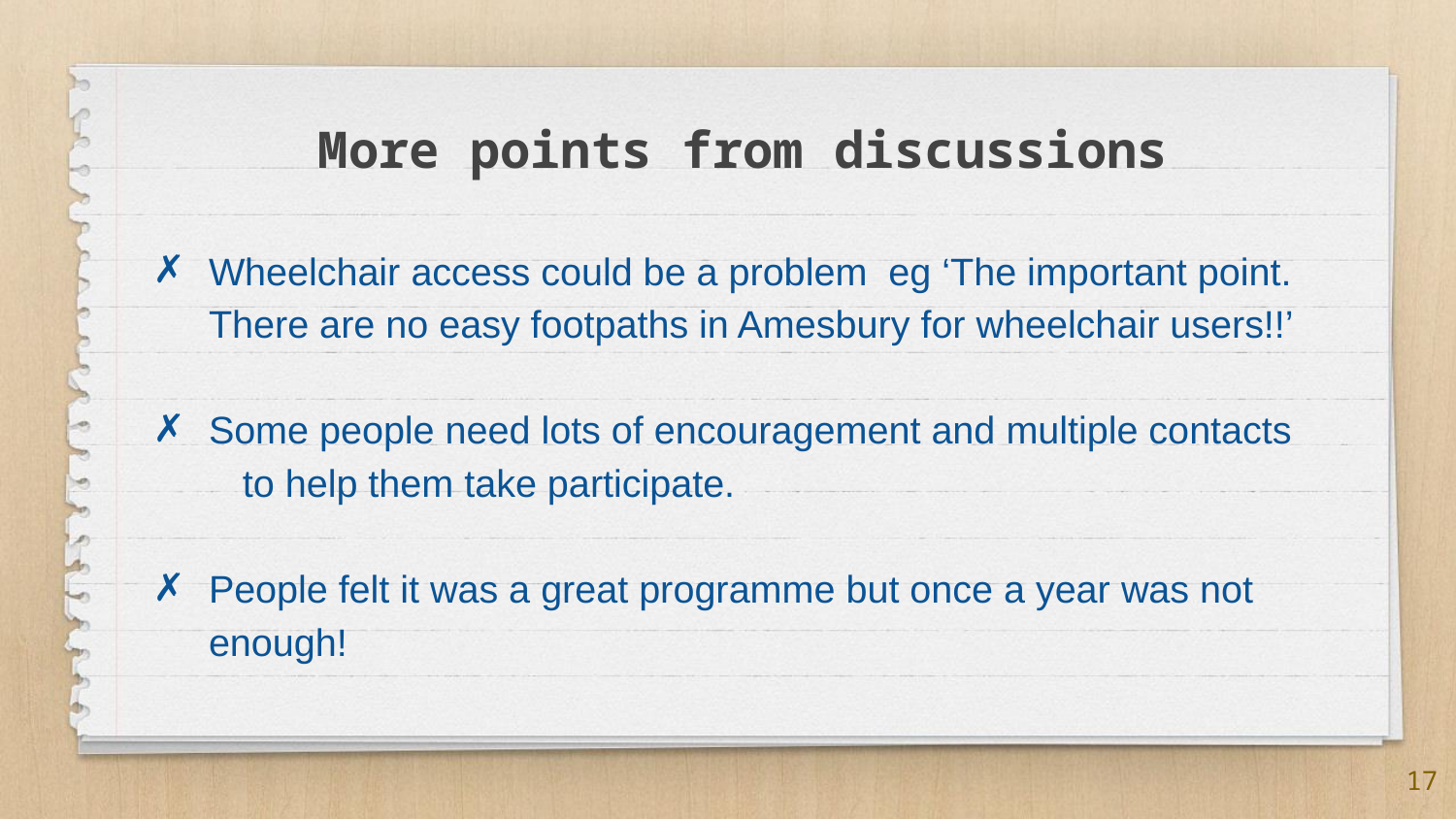

# More points from discussions

Wheelchair access could be a problem  eg ‘The important point. There are no easy footpaths in Amesbury for wheelchair users!!’

Some people need lots of encouragement and multiple contacts
          to help them take participate.

People felt it was a great programme but once a year was not enough!
17